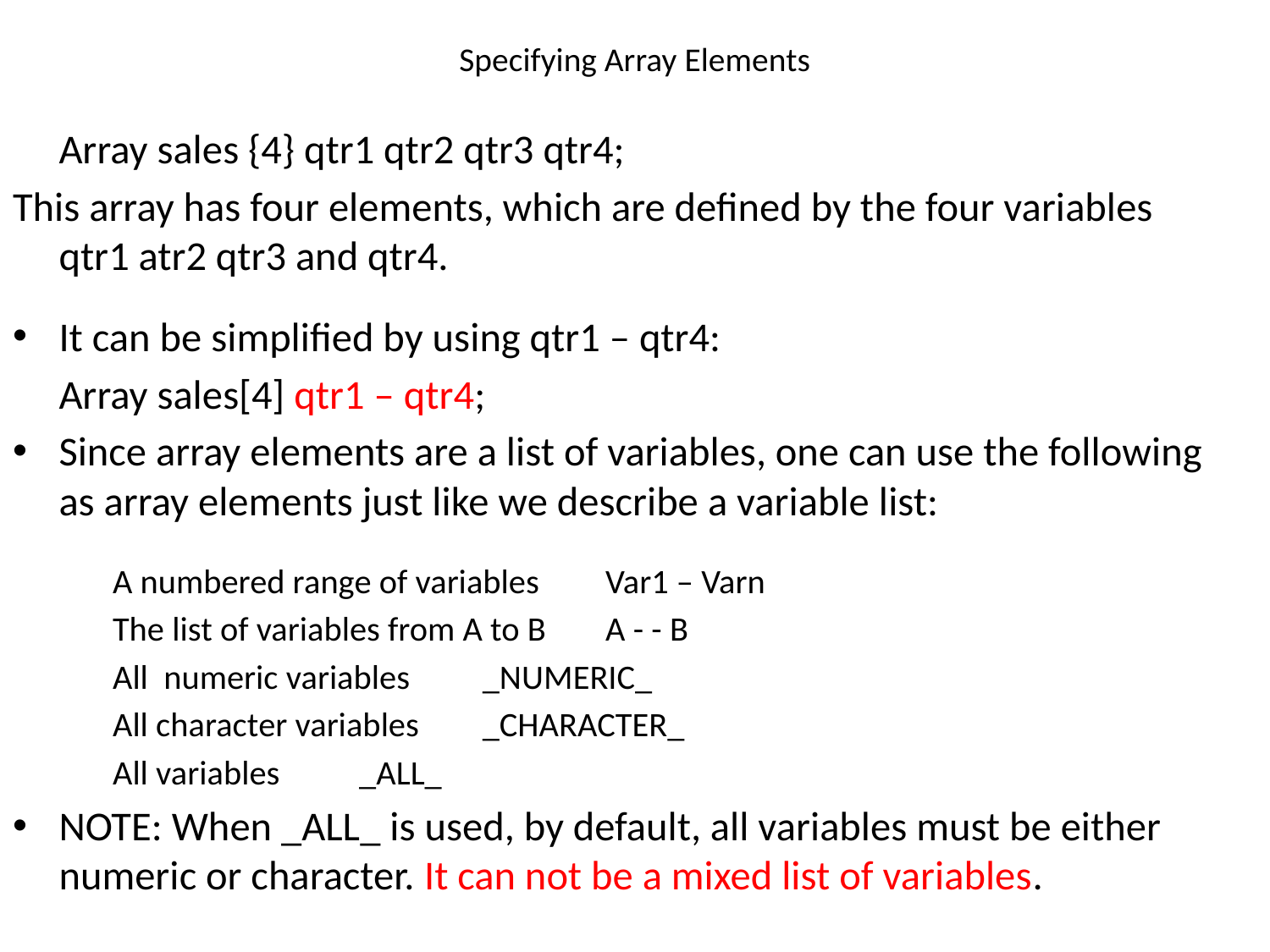

# Specifying Array Elements
	Array sales {4} qtr1 qtr2 qtr3 qtr4;
This array has four elements, which are defined by the four variables qtr1 atr2 qtr3 and qtr4.

It can be simplified by using qtr1 – qtr4:
		Array sales[4] qtr1 – qtr4;
Since array elements are a list of variables, one can use the following as array elements just like we describe a variable list:

	A numbered range of variables 		Var1 – Varn
	The list of variables from A to B		A - - B
	All  numeric variables			_NUMERIC_
	All character variables			_CHARACTER_
	All variables 				_ALL_
NOTE: When _ALL_ is used, by default, all variables must be either numeric or character. It can not be a mixed list of variables.